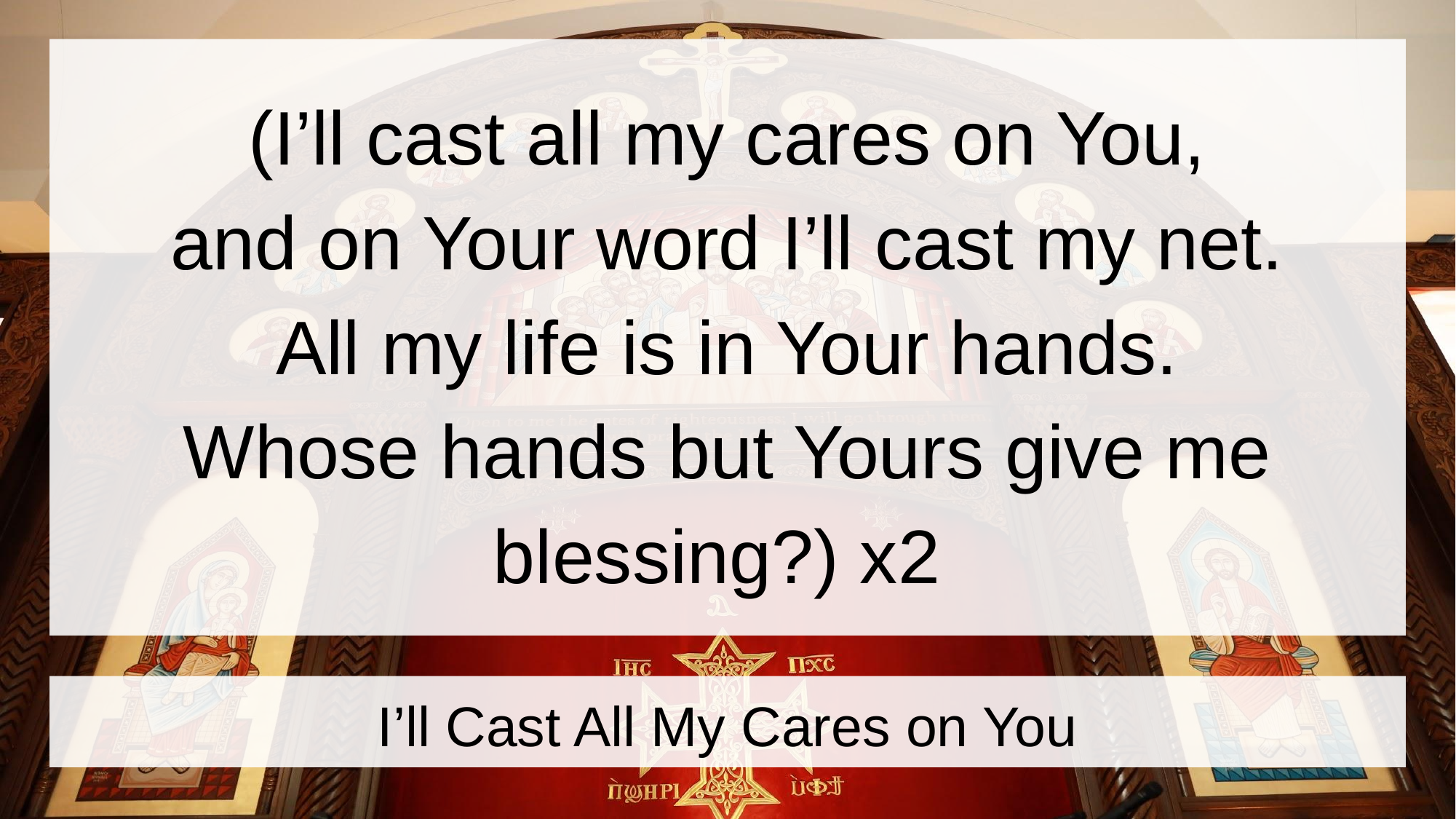

(I’ll cast all my cares on You,
and on Your word I’ll cast my net.
All my life is in Your hands.
Whose hands but Yours give me blessing?) x2
# I’ll Cast All My Cares on You